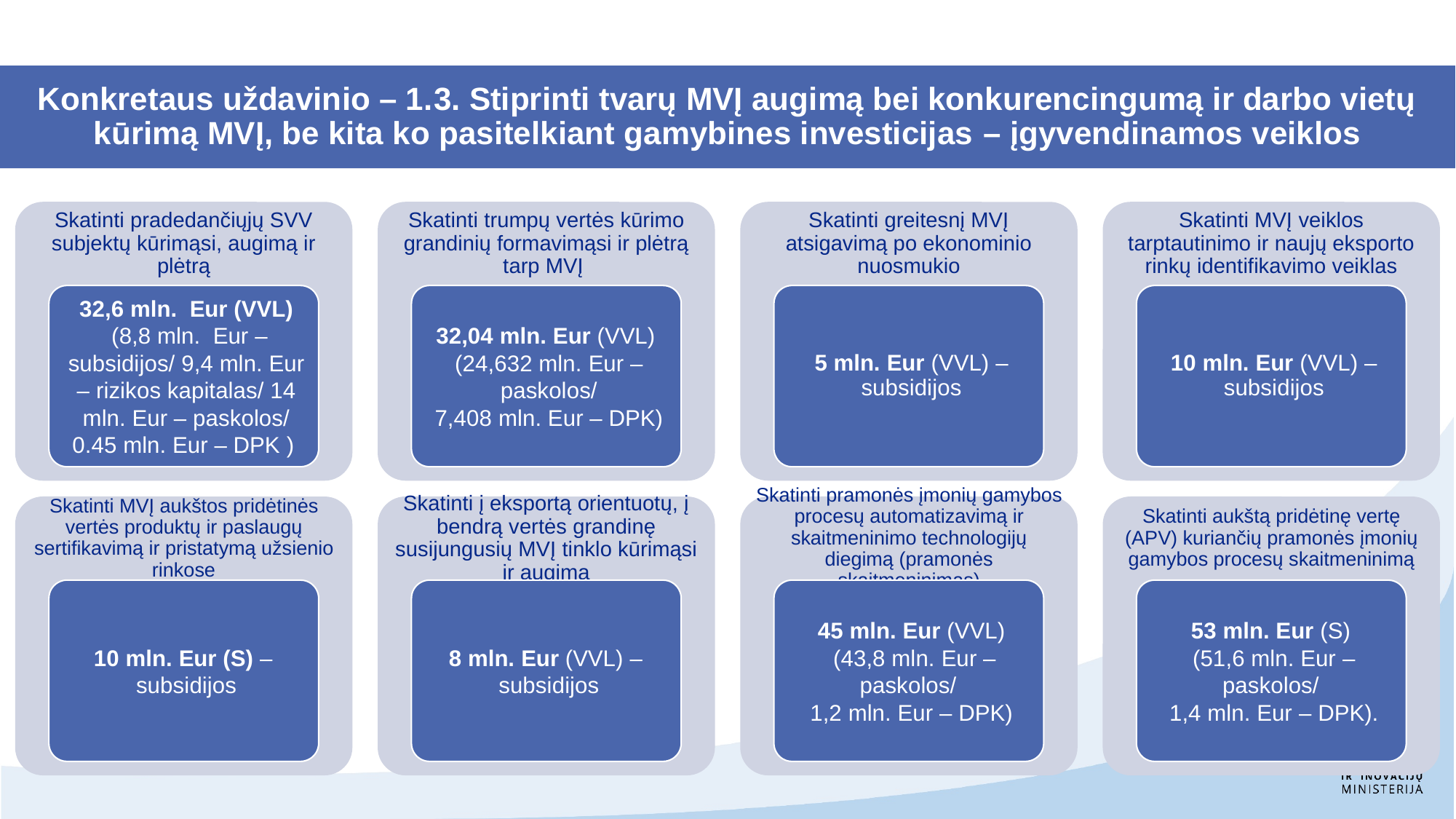

# Konkretaus uždavinio – 1.3. Stiprinti tvarų MVĮ augimą bei konkurencingumą ir darbo vietų kūrimą MVĮ, be kita ko pasitelkiant gamybines investicijas – įgyvendinamos veiklos
Skatinti pradedančiųjų SVV subjektų kūrimąsi, augimą ir plėtrą
32,6 mln.  Eur (VVL)
 (8,8 mln.  Eur – subsidijos/ 9,4 mln. Eur – rizikos kapitalas/ 14 mln. Eur – paskolos/ 0.45 mln. Eur – DPK )
Skatinti trumpų vertės kūrimo grandinių formavimąsi ir plėtrą tarp MVĮ
32,04 mln. Eur (VVL)
(24,632 mln. Eur – paskolos/
7,408 mln. Eur – DPK)
Skatinti greitesnį MVĮ atsigavimą po ekonominio nuosmukio
5 mln. Eur (VVL) – subsidijos
Skatinti MVĮ veiklos tarptautinimo ir naujų eksporto rinkų identifikavimo veiklas
10 mln. Eur (VVL) – subsidijos
Skatinti MVĮ aukštos pridėtinės vertės produktų ir paslaugų sertifikavimą ir pristatymą užsienio rinkose
10 mln. Eur (S) –
subsidijos
Skatinti į eksportą orientuotų, į bendrą vertės grandinę susijungusių MVĮ tinklo kūrimąsi ir augimą
8 mln. Eur (VVL) –
subsidijos
Skatinti pramonės įmonių gamybos procesų automatizavimą ir skaitmeninimo technologijų diegimą (pramonės skaitmeninimas)
45 mln. Eur (VVL)
 (43,8 mln. Eur – paskolos/
1,2 mln. Eur – DPK)
Skatinti aukštą pridėtinę vertę (APV) kuriančių pramonės įmonių gamybos procesų skaitmeninimą
53 mln. Eur (S)
(51,6 mln. Eur – paskolos/
1,4 mln. Eur – DPK).